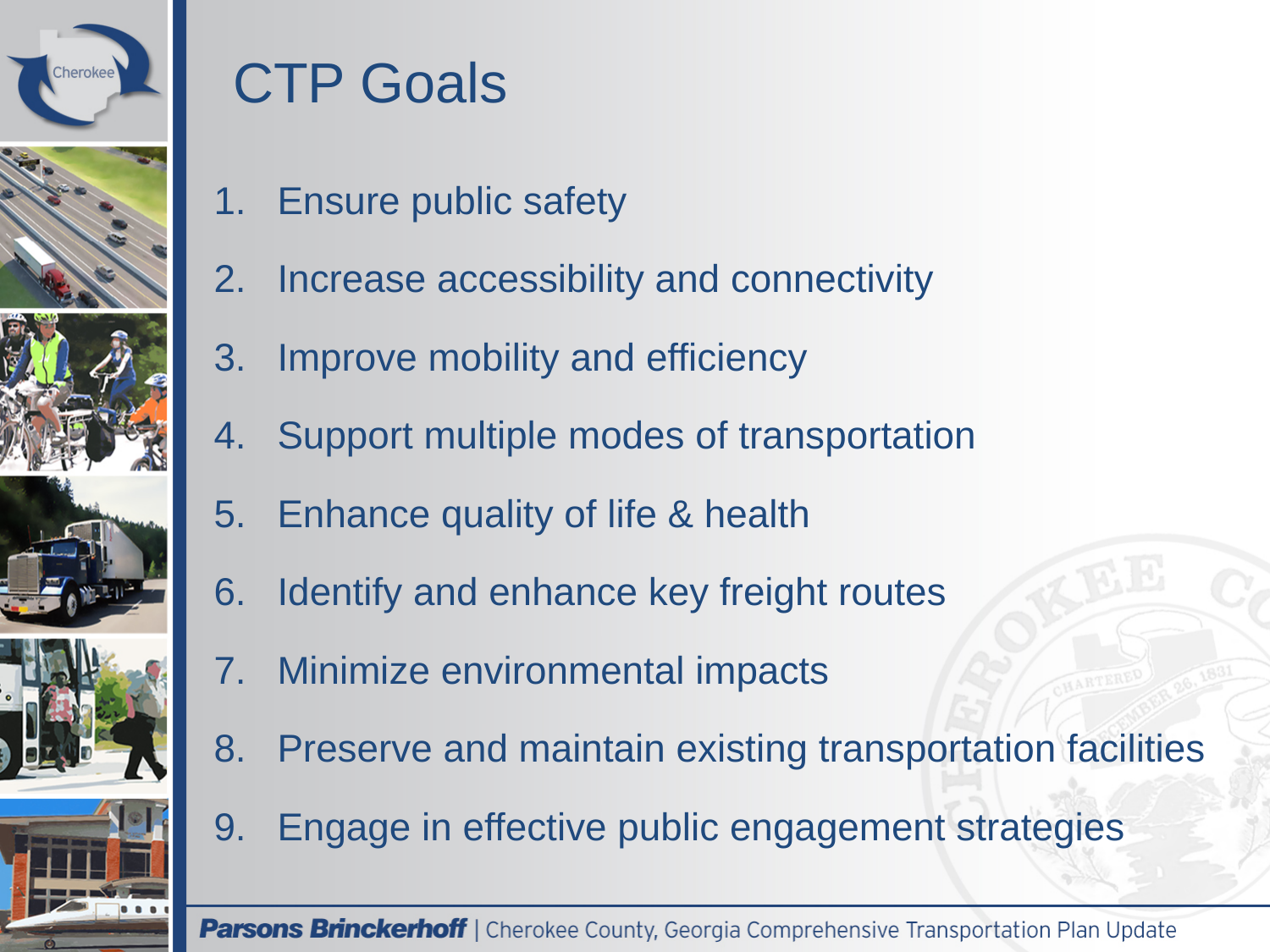

CTP Goals
Ensure public safety
Increase accessibility and connectivity
Improve mobility and efficiency
Support multiple modes of transportation
Enhance quality of life & health
Identify and enhance key freight routes
Minimize environmental impacts
Preserve and maintain existing transportation facilities
Engage in effective public engagement strategies